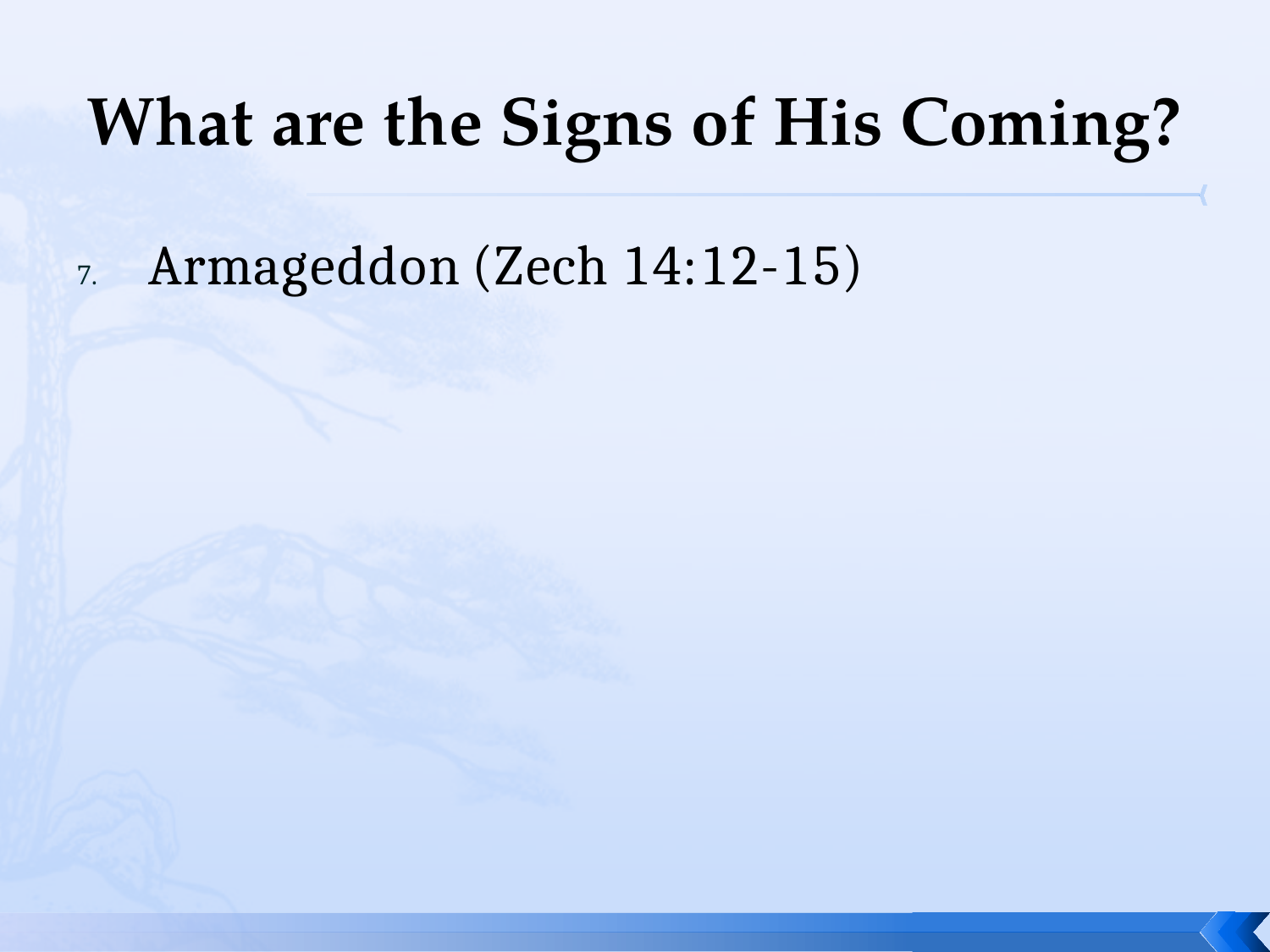

# What are the Signs of His Coming?
Armageddon (Zech 14:12-15)